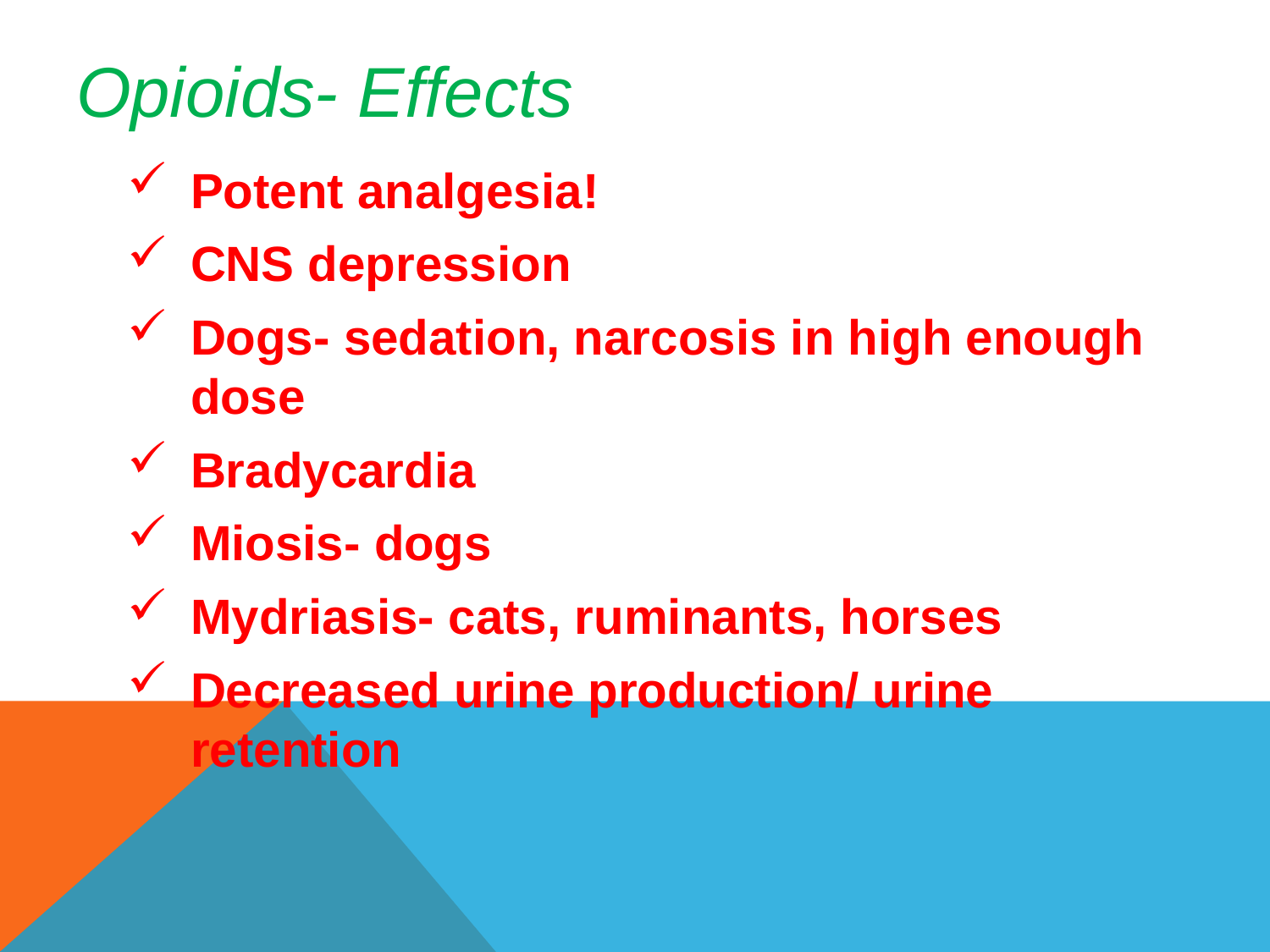

# Opioids- Effects
Potent analgesia!
CNS depression
Dogs- sedation, narcosis in high enough dose
Bradycardia
Miosis- dogs
Mydriasis- cats, ruminants, horses
Decreased urine production/ urine retention